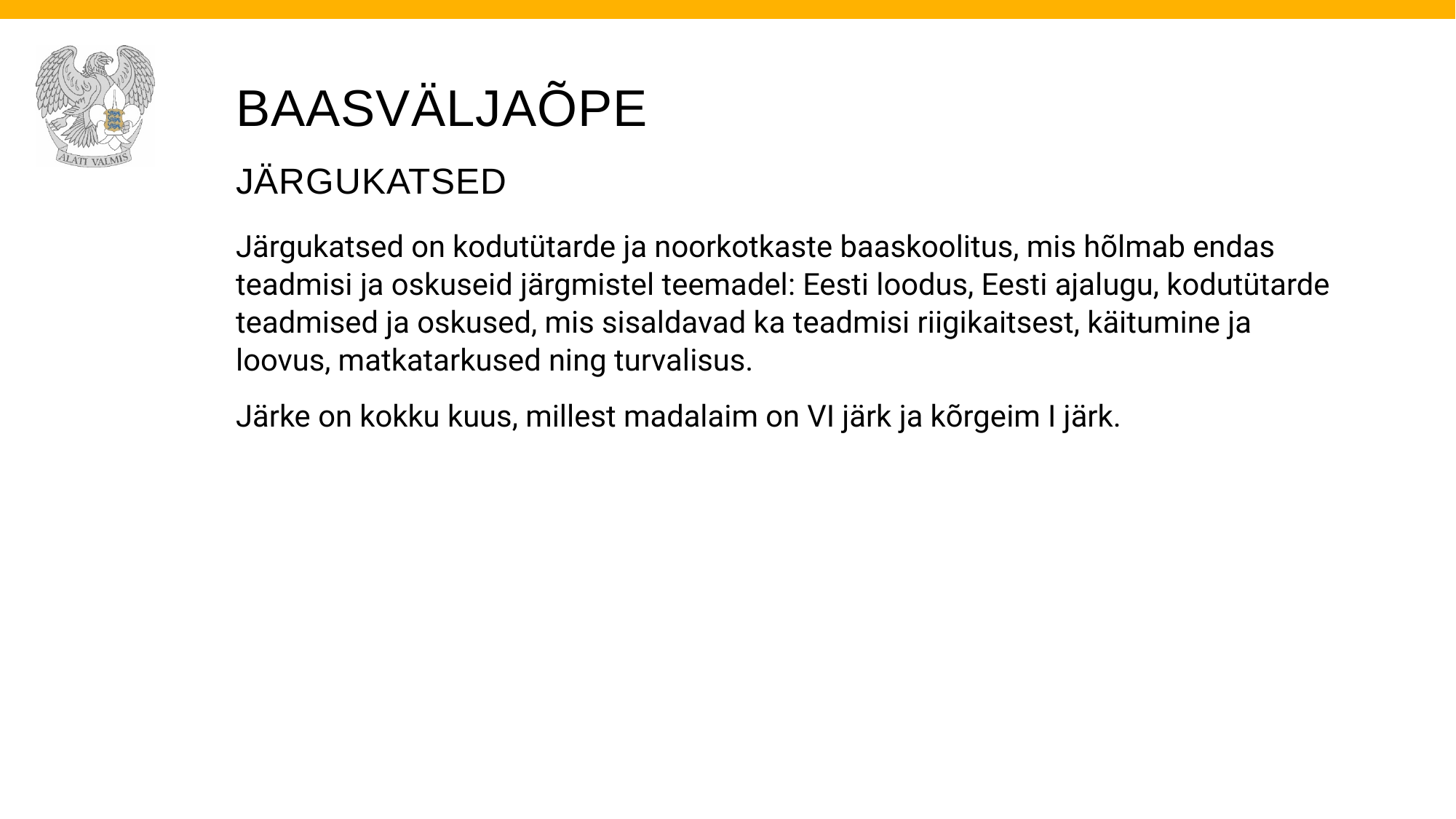

# Baasväljaõpe Järgukatsed
Järgukatsed on kodutütarde ja noorkotkaste baaskoolitus, mis hõlmab endas teadmisi ja oskuseid järgmistel teemadel: Eesti loodus, Eesti ajalugu, kodutütarde teadmised ja oskused, mis sisaldavad ka teadmisi riigikaitsest, käitumine ja loovus, matkatarkused ning turvalisus.
Järke on kokku kuus, millest madalaim on VI järk ja kõrgeim I järk.